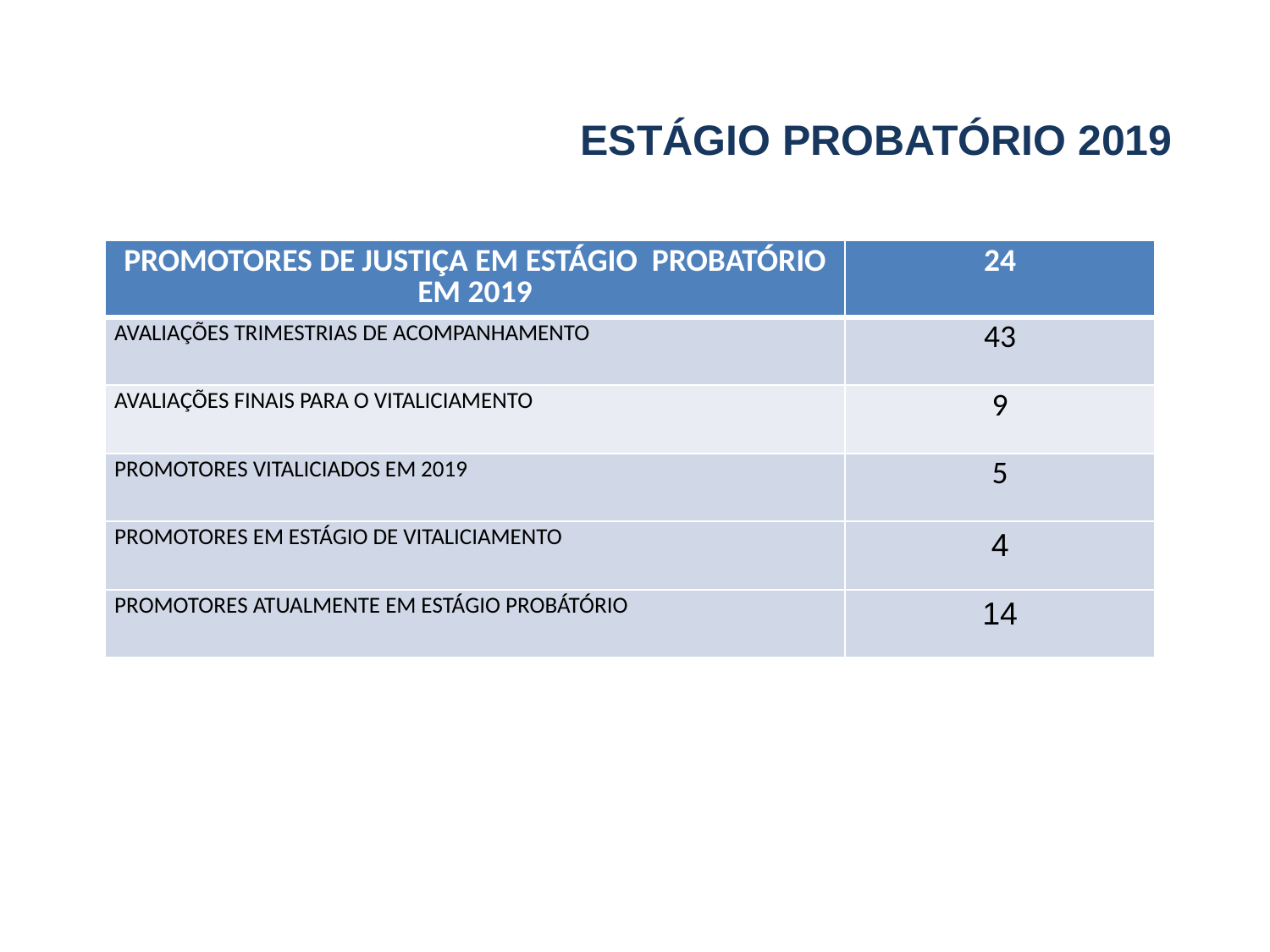

ESTÁGIO PROBATÓRIO 2019
| PROMOTORES DE JUSTIÇA EM ESTÁGIO PROBATÓRIO EM 2019 | 24 |
| --- | --- |
| AVALIAÇÕES TRIMESTRIAS DE ACOMPANHAMENTO | 43 |
| AVALIAÇÕES FINAIS PARA O VITALICIAMENTO | 9 |
| PROMOTORES VITALICIADOS EM 2019 | 5 |
| PROMOTORES EM ESTÁGIO DE VITALICIAMENTO | 4 |
| PROMOTORES ATUALMENTE EM ESTÁGIO PROBÁTÓRIO | 14 |